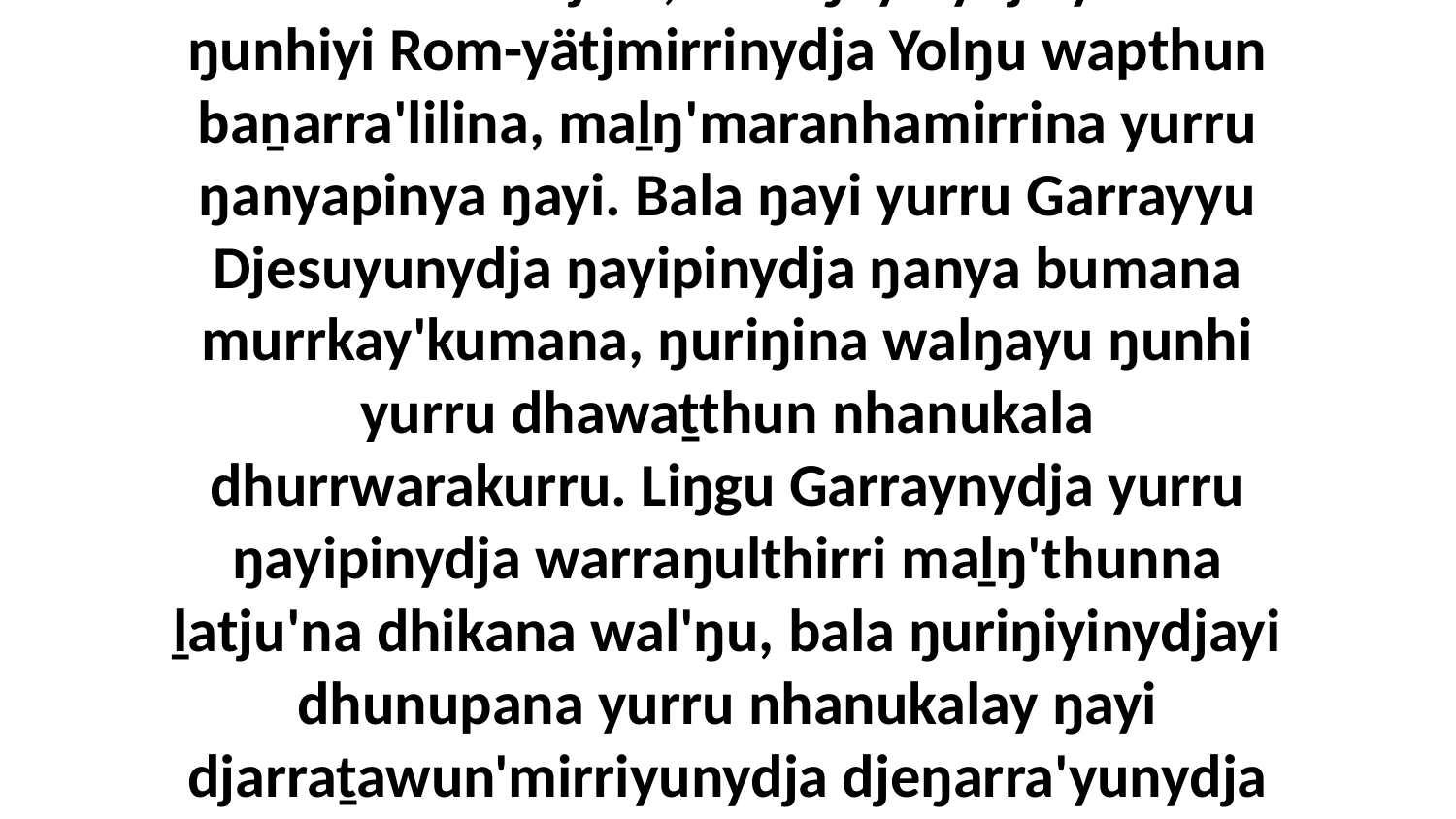

8 Ga dhäŋuru ŋuliŋurunydja ŋunhi walala yurru ŋunhiyi ḏirrwiḏirrwi-mulkanharamirri walala marrtjina, bala ŋayinydja yurru ŋunhiyi Rom-yätjmirrinydja Yolŋu wapthun baṉarra'lilina, maḻŋ'maranhamirrina yurru ŋanyapinya ŋayi. Bala ŋayi yurru Garrayyu Djesuyunydja ŋayipinydja ŋanya bumana murrkay'kumana, ŋuriŋina walŋayu ŋunhi yurru dhawaṯthun nhanukala dhurrwarakurru. Liŋgu Garraynydja yurru ŋayipinydja warraŋulthirri maḻŋ'thunna ḻatju'na dhikana wal'ŋu, bala ŋuriŋiyinydjayi dhunupana yurru nhanukalay ŋayi djarraṯawun'mirriyunydja djeŋarra'yunydja wal'ŋu buwayakkumana winya'yunmaramana ŋunhiyinhanydjayi Yätjnhanydja Yolŋunha.